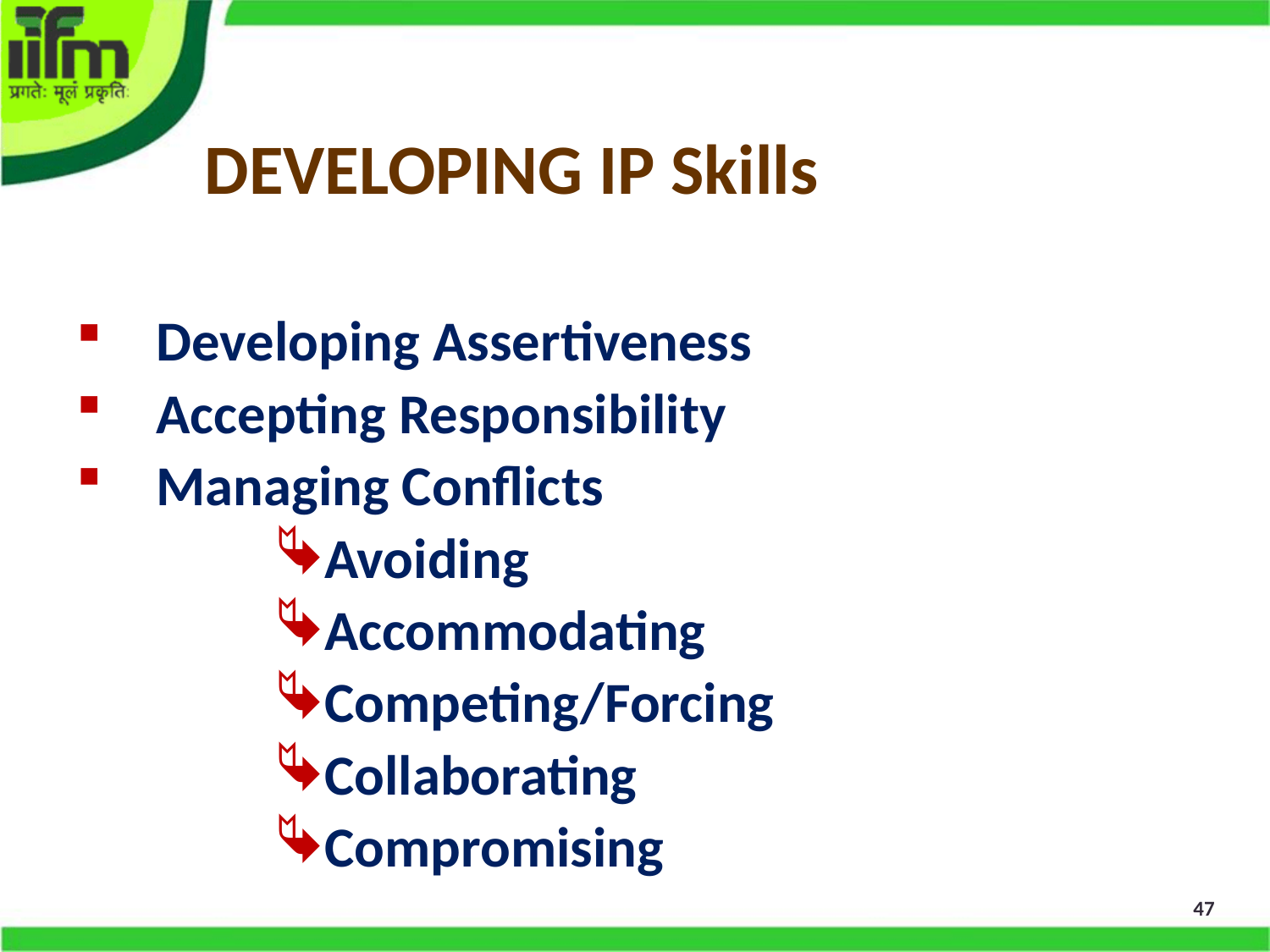

# DEVELOPING IP Skills
Developing Assertiveness
Accepting Responsibility
Managing Conflicts
Avoiding
Accommodating
Competing/Forcing
Collaborating
Compromising

47